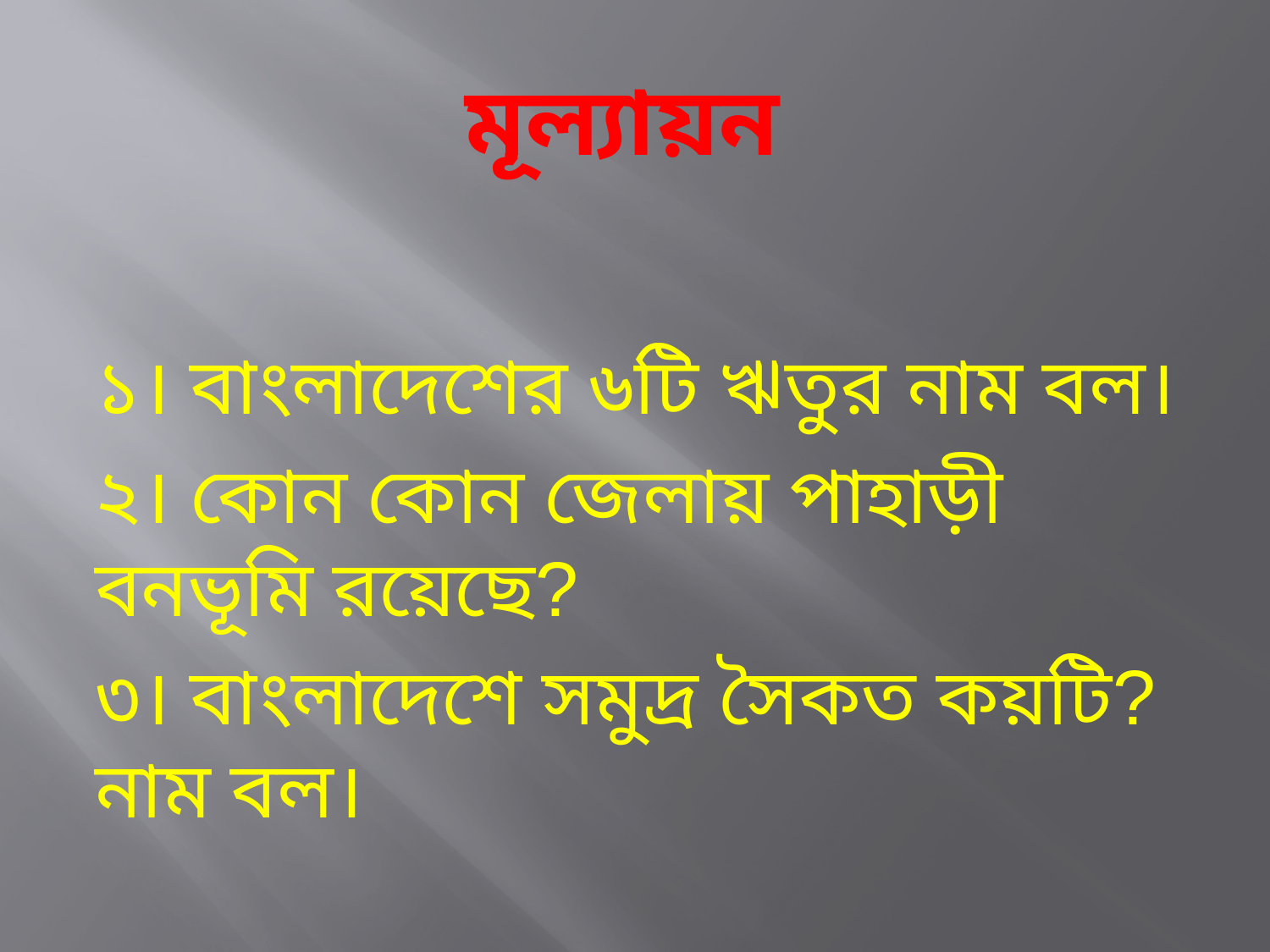

# মূল্যায়ন

১। বাংলাদেশের ৬টি ঋতুর নাম বল।
২। কোন কোন জেলায় পাহাড়ী বনভূমি রয়েছে?
৩। বাংলাদেশে সমুদ্র সৈকত কয়টি? নাম বল।